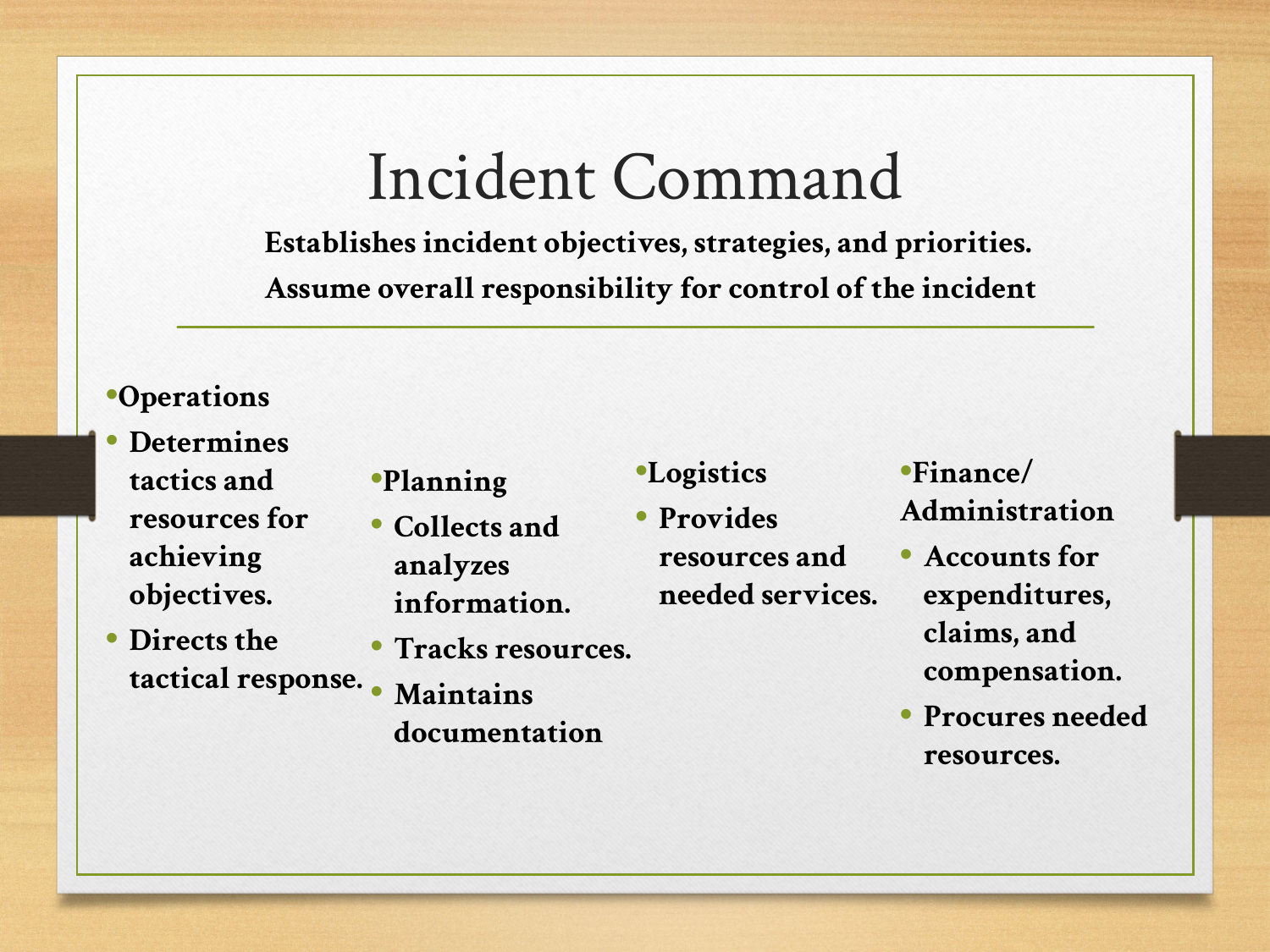

# Incident Command
Establishes incident objectives, strategies, and priorities.
Assume overall responsibility for control of the incident
Operations
Determines   tactics and resources for achieving objectives.
Directs the tactical response.

Planning
Collects and analyzes information.
Tracks resources.
Maintains documentation

Logistics
Provides resources and needed services.

Finance/
Administration
Accounts for expenditures, claims, and compensation.
Procures needed resources.